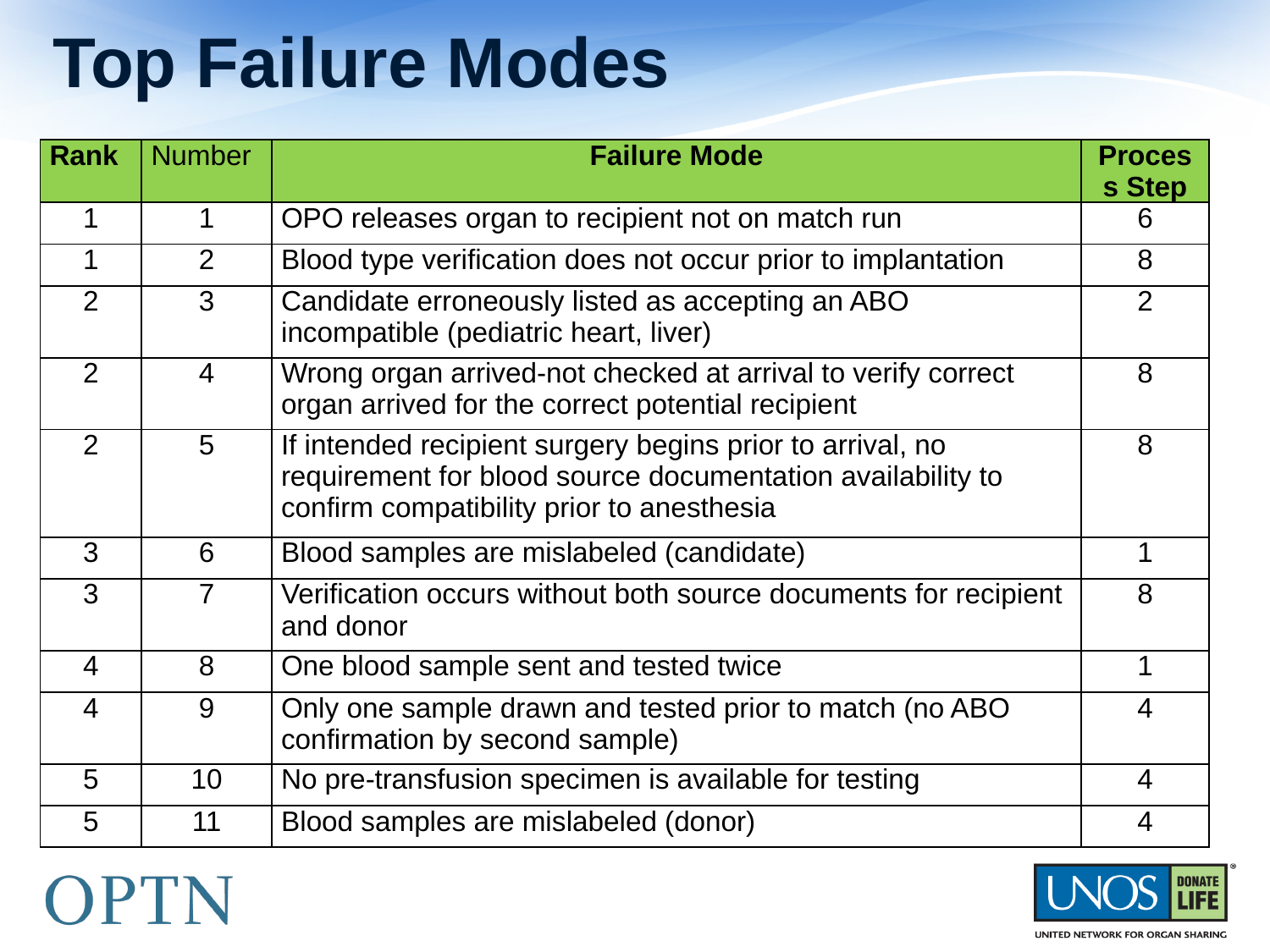

# Top Failure Modes
| Rank | Number | Failure Mode | Process Step |
| --- | --- | --- | --- |
| 1 | 1 | OPO releases organ to recipient not on match run | 6 |
| 1 | 2 | Blood type verification does not occur prior to implantation | 8 |
| 2 | 3 | Candidate erroneously listed as accepting an ABO incompatible (pediatric heart, liver) | 2 |
| 2 | 4 | Wrong organ arrived-not checked at arrival to verify correct organ arrived for the correct potential recipient | 8 |
| 2 | 5 | If intended recipient surgery begins prior to arrival, no requirement for blood source documentation availability to confirm compatibility prior to anesthesia | 8 |
| 3 | 6 | Blood samples are mislabeled (candidate) | 1 |
| 3 | 7 | Verification occurs without both source documents for recipient and donor | 8 |
| 4 | 8 | One blood sample sent and tested twice | 1 |
| 4 | 9 | Only one sample drawn and tested prior to match (no ABO confirmation by second sample) | 4 |
| 5 | 10 | No pre-transfusion specimen is available for testing | 4 |
| 5 | 11 | Blood samples are mislabeled (donor) | 4 |